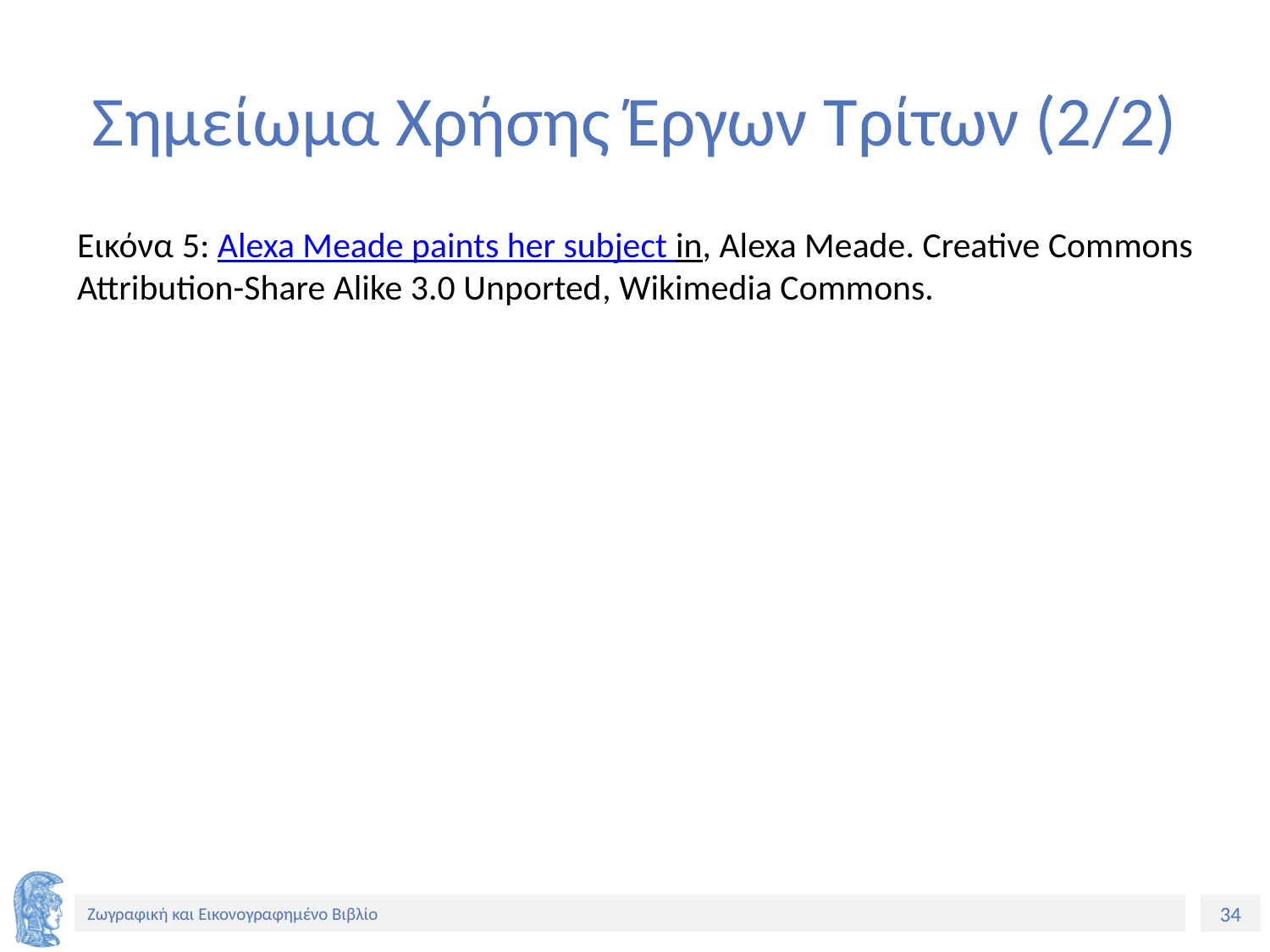

# Σημείωμα Χρήσης Έργων Τρίτων (2/2)
Εικόνα 5: Alexa Meade paints her subject in, Alexa Meade. Creative Commons Attribution-Share Alike 3.0 Unported, Wikimedia Commons.